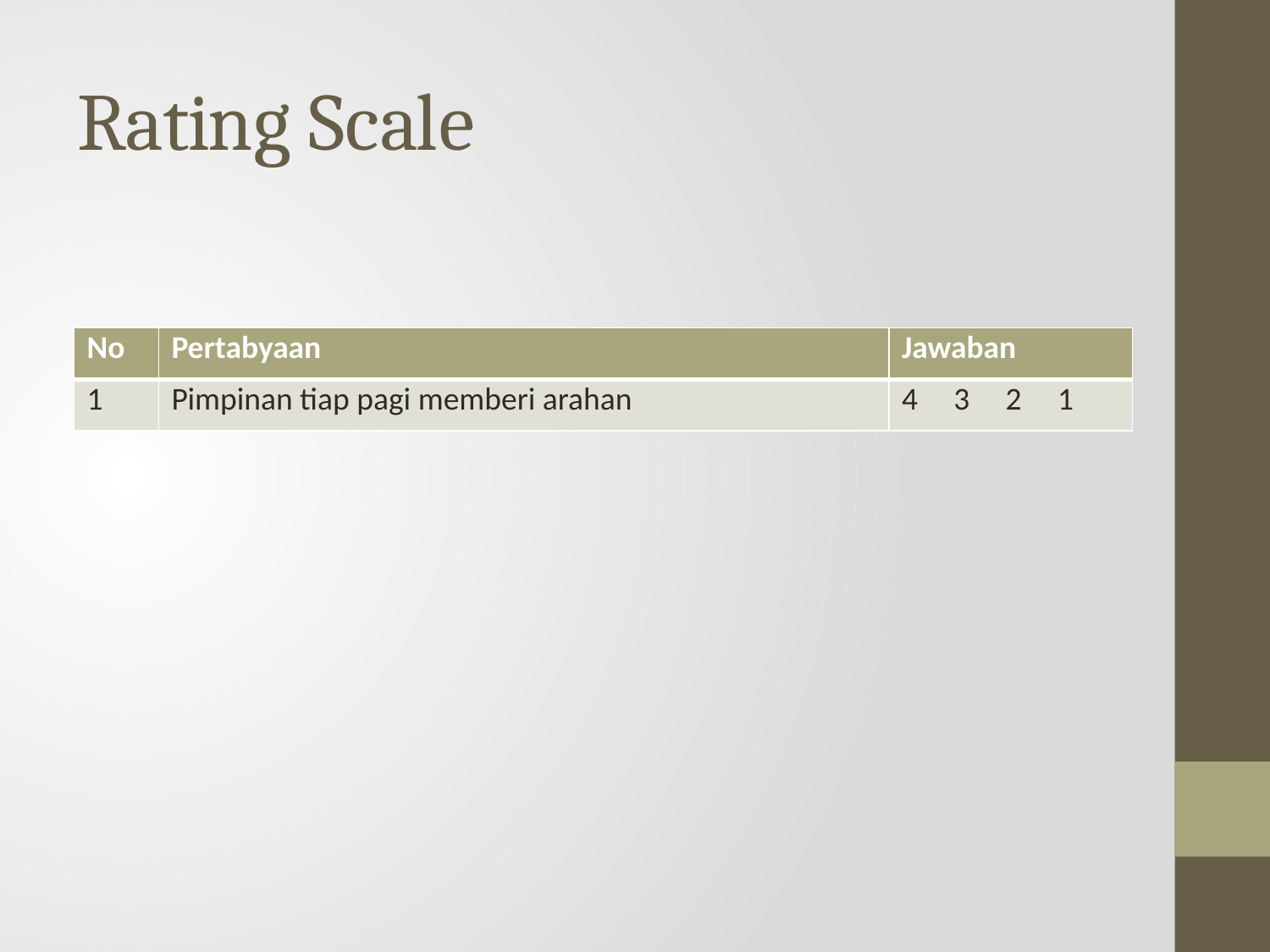

# Rating Scale
| No | Pertabyaan | Jawaban |
| --- | --- | --- |
| 1 | Pimpinan tiap pagi memberi arahan | 4 3 2 1 |